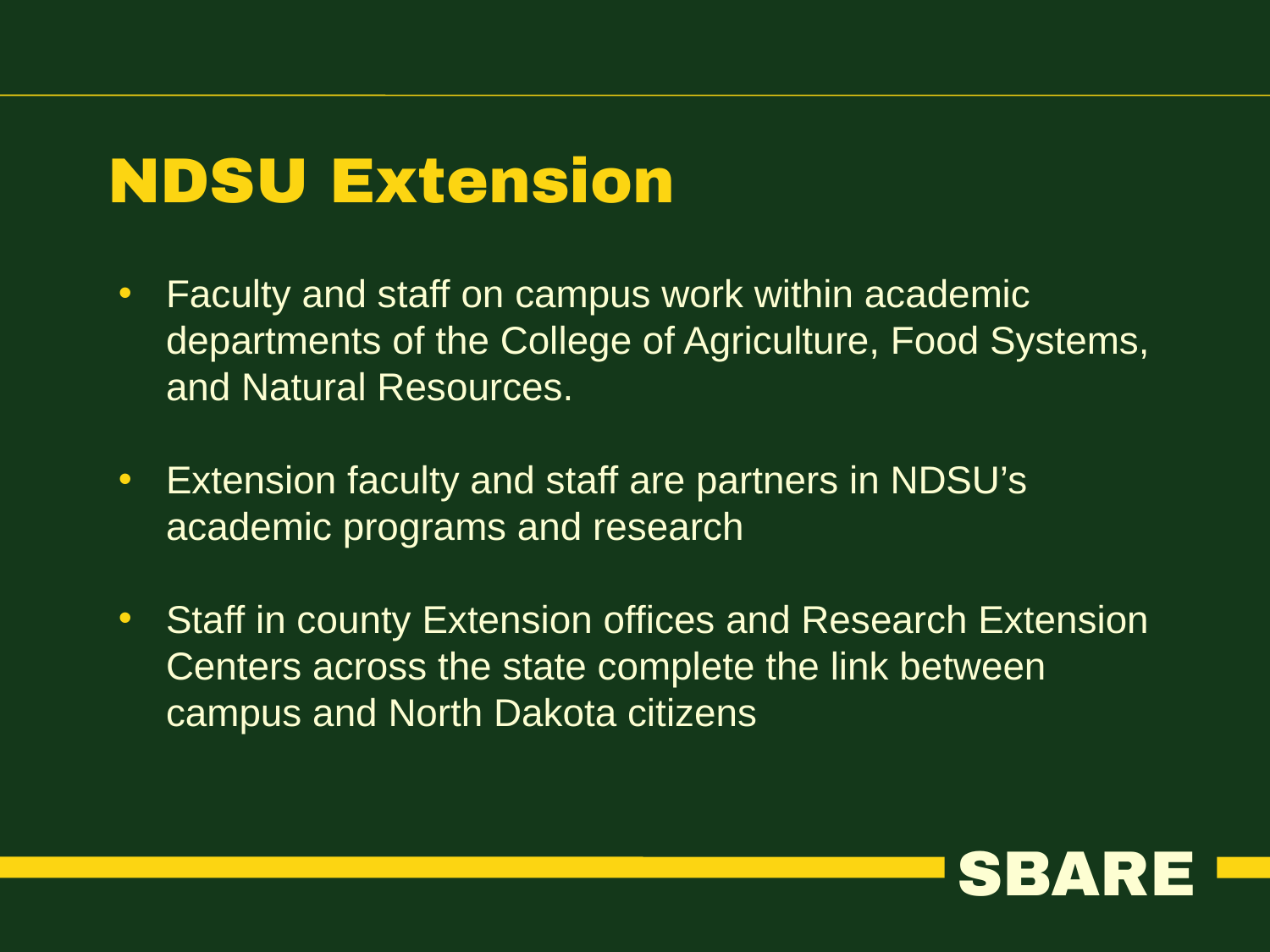

NDSU Extension
Faculty and staff on campus work within academic departments of the College of Agriculture, Food Systems,  and Natural Resources.

Extension faculty and staff are partners in NDSU’s academic programs and research

Staff in county Extension offices and Research Extension Centers across the state complete the link between campus and North Dakota citizens
SBARE